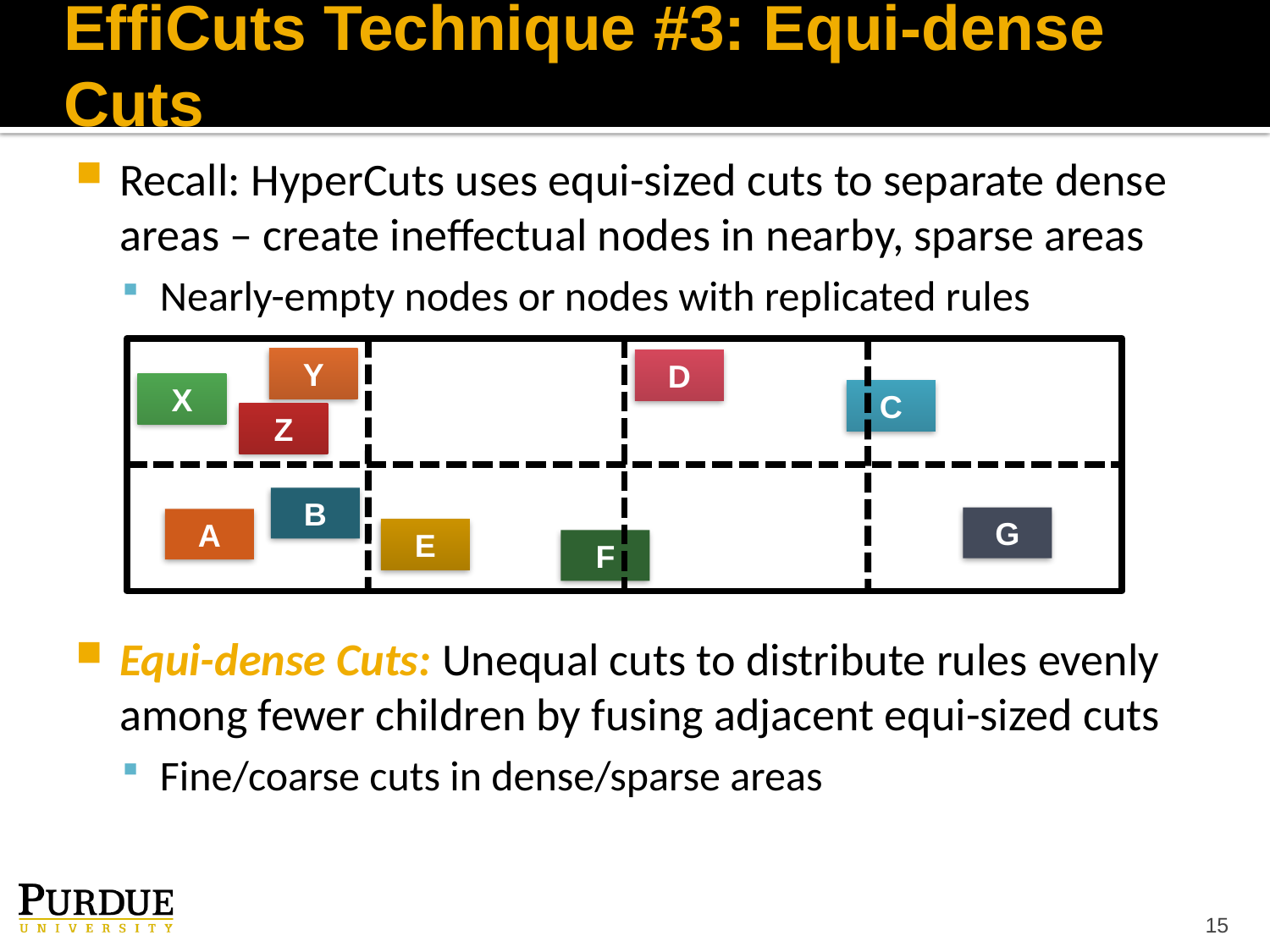

# EffiCuts Technique #3: Equi-dense Cuts
Recall: HyperCuts uses equi-sized cuts to separate dense areas – create ineffectual nodes in nearby, sparse areas
Nearly-empty nodes or nodes with replicated rules

Equi-dense Cuts: Unequal cuts to distribute rules evenly among fewer children by fusing adjacent equi-sized cuts
Fine/coarse cuts in dense/sparse areas

Y
D
X
C
Z
B
G
A
E
F
15